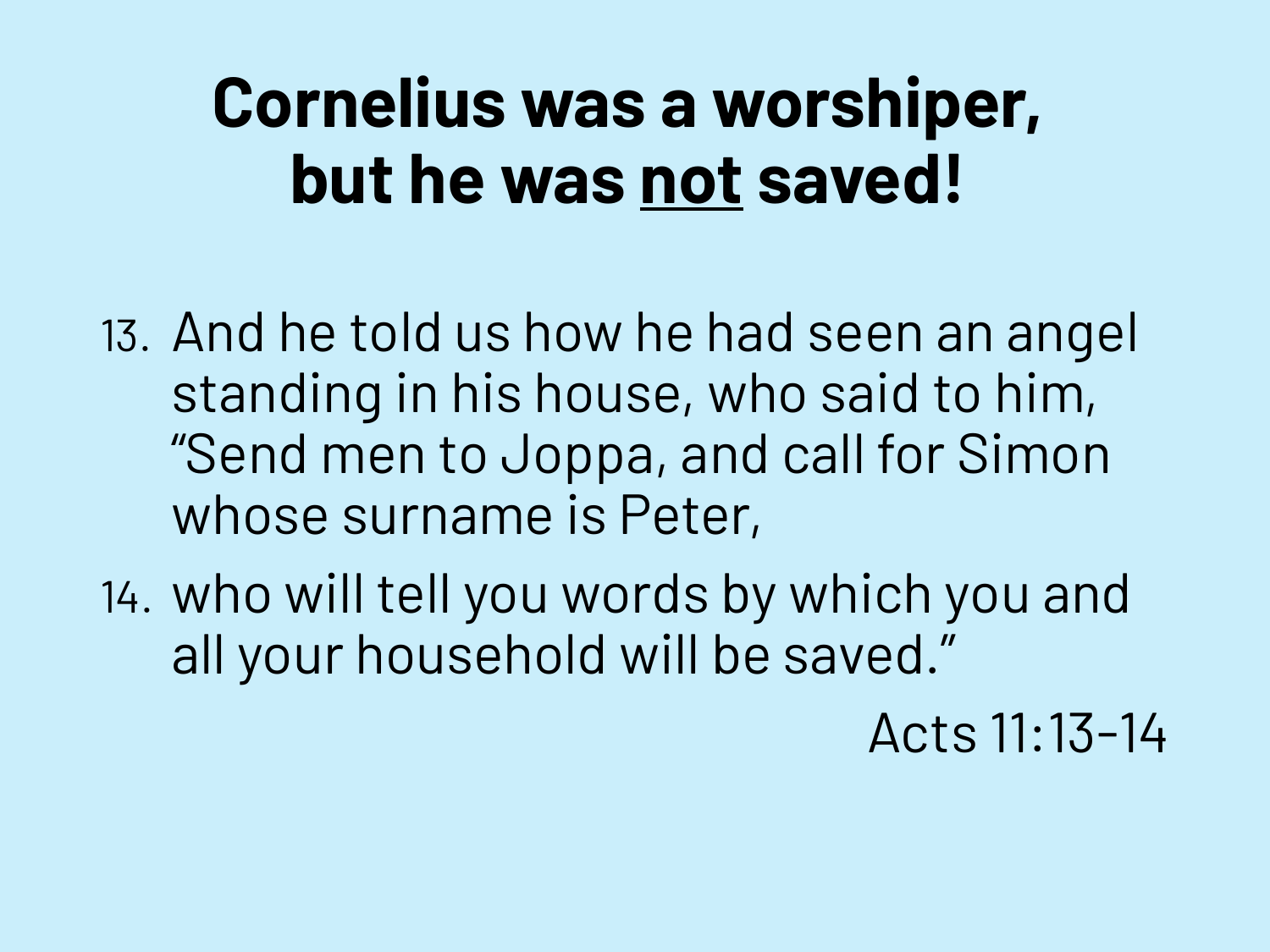

# Cornelius was a worshiper, but he was not saved!

And he told us how he had seen an angel standing in his house, who said to him, “Send men to Joppa, and call for Simon whose surname is Peter,
who will tell you words by which you and all your household will be saved.”
Acts 11:13-14